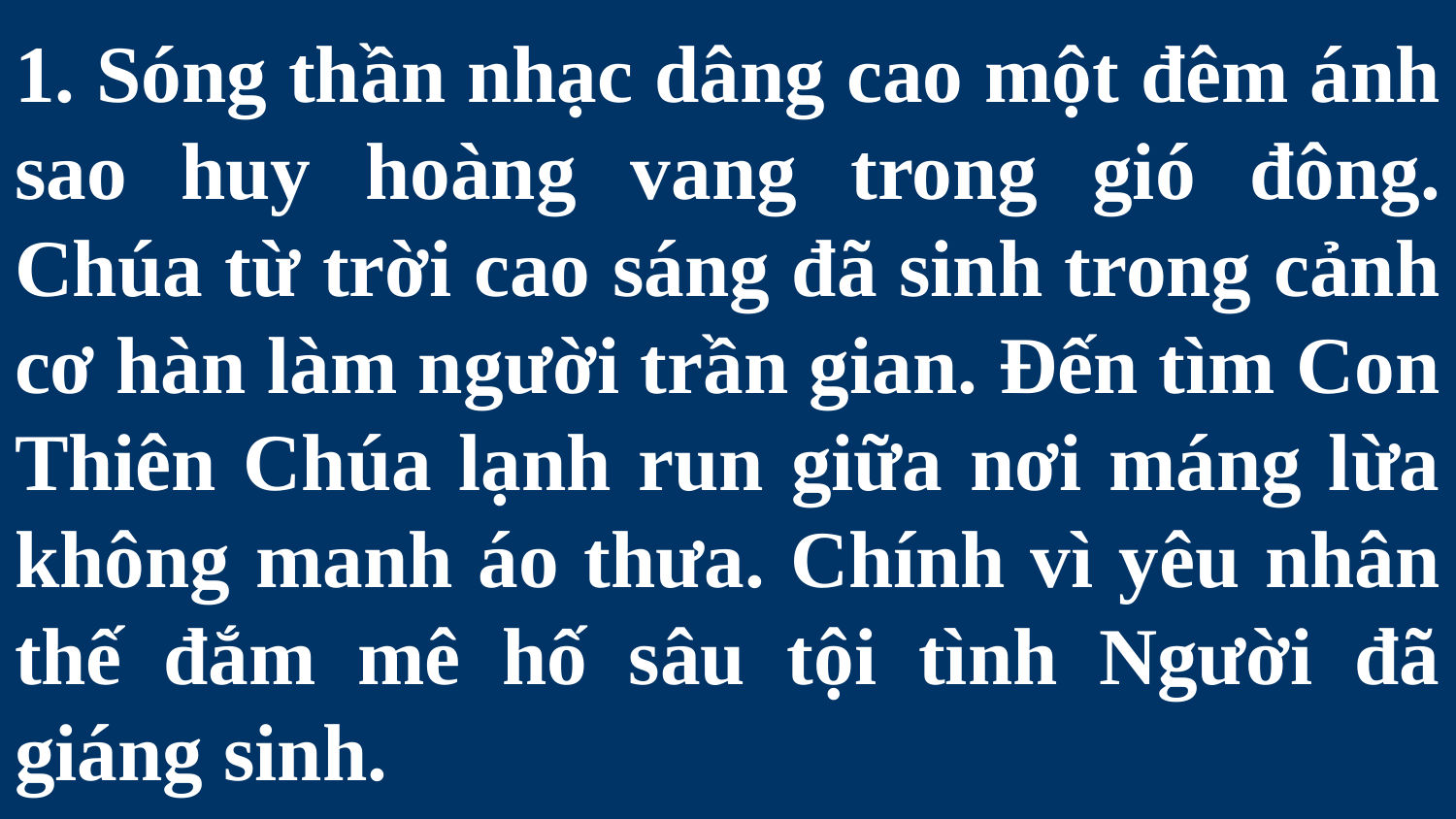

# 1. Sóng thần nhạc dâng cao một đêm ánh sao huy hoàng vang trong gió đông. Chúa từ trời cao sáng đã sinh trong cảnh cơ hàn làm người trần gian. Đến tìm Con Thiên Chúa lạnh run giữa nơi máng lừa không manh áo thưa. Chính vì yêu nhân thế đắm mê hố sâu tội tình Người đã giáng sinh.